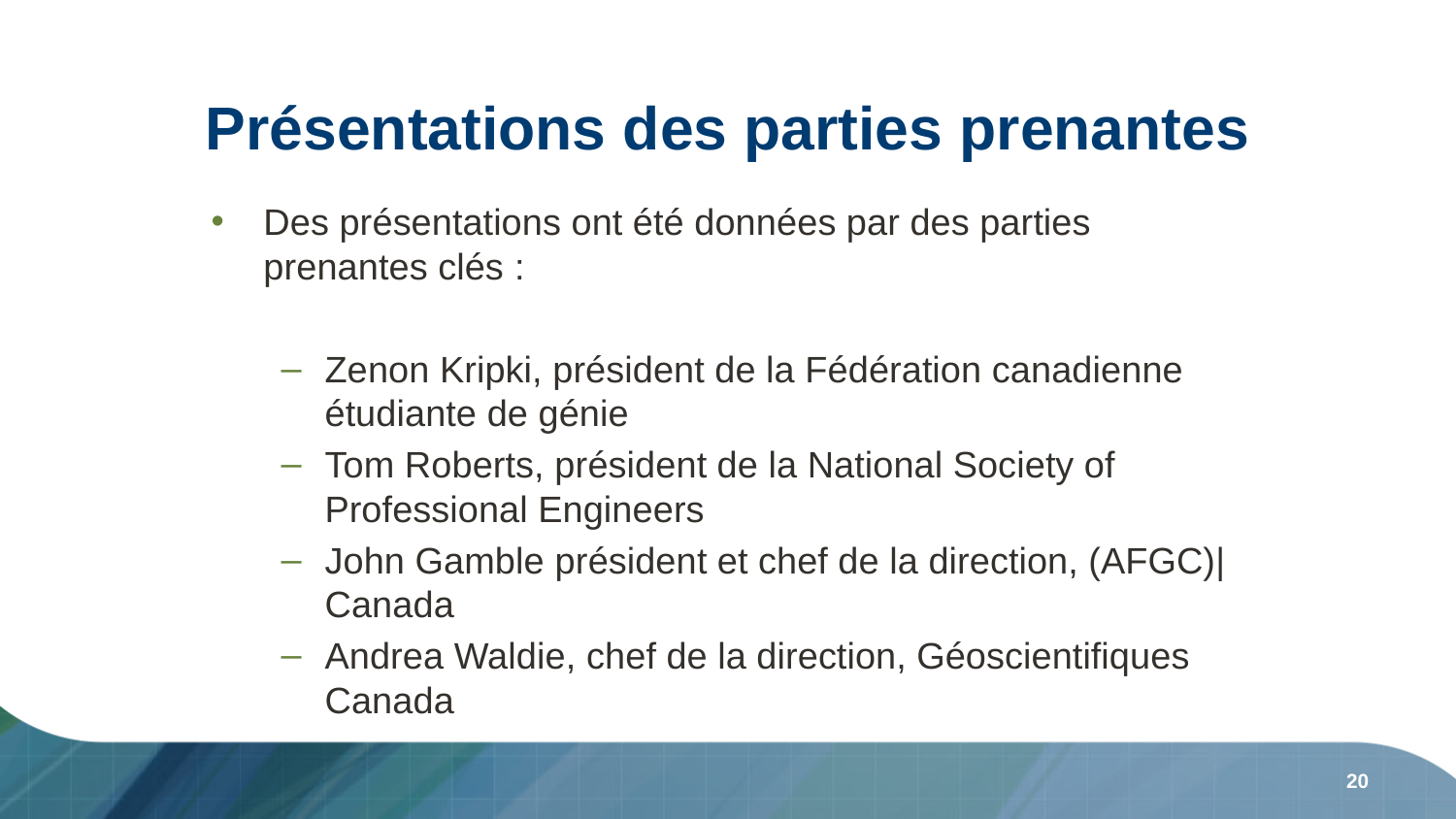

# Présentations des parties prenantes
Des présentations ont été données par des parties prenantes clés :

Zenon Kripki, président de la Fédération canadienne étudiante de génie
Tom Roberts, président de la National Society of Professional Engineers
John Gamble président et chef de la direction, (AFGC)|Canada
Andrea Waldie, chef de la direction, Géoscientifiques Canada
20